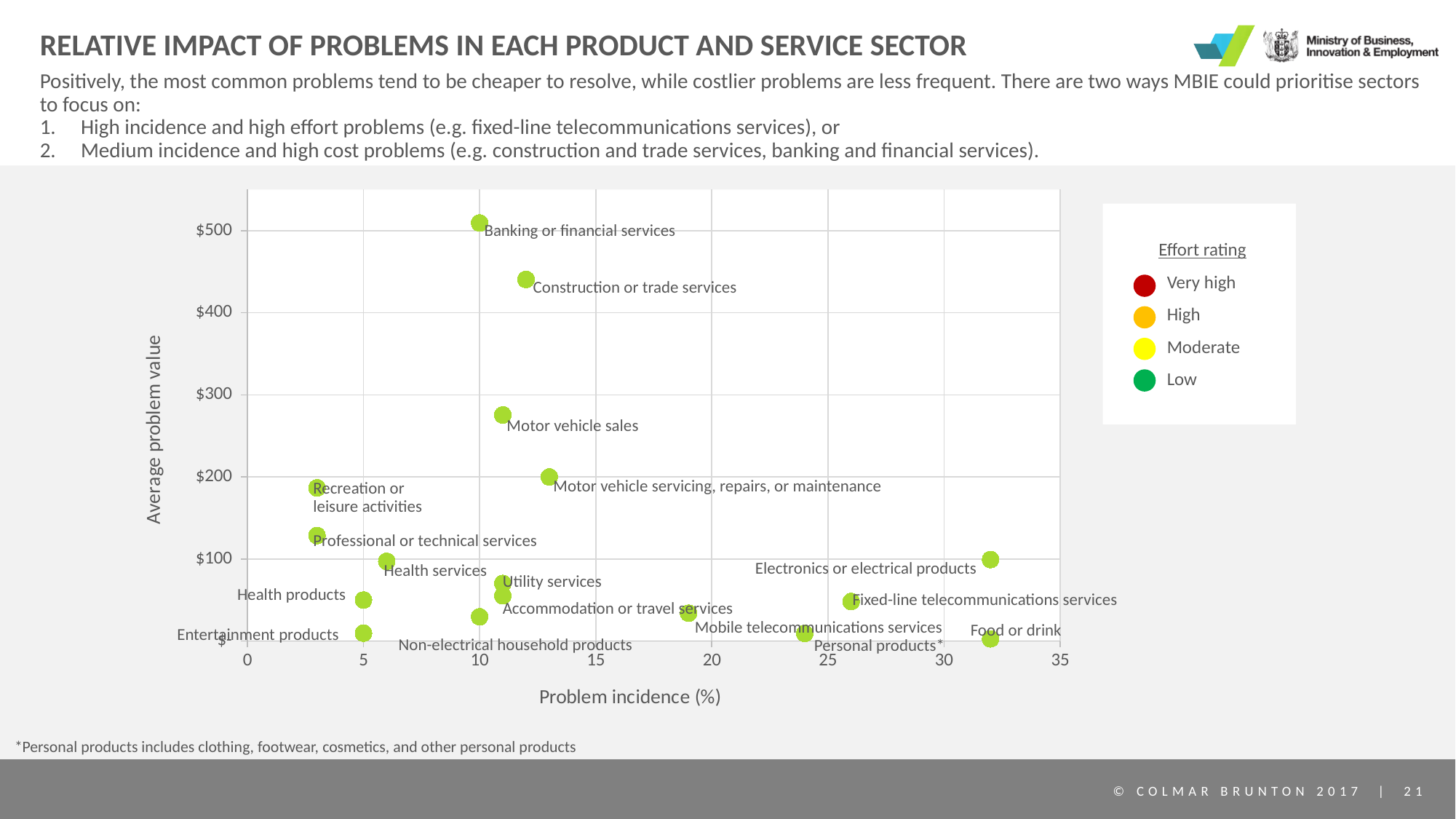

# RELATIVE IMPACT OF PROBLEMS IN EACH PRODUCT AND SERVICE SECTOR
Positively, the most common problems tend to be cheaper to resolve, while costlier problems are less frequent. There are two ways MBIE could prioritise sectors to focus on:
High incidence and high effort problems (e.g. fixed-line telecommunications services), or
Medium incidence and high cost problems (e.g. construction and trade services, banking and financial services).

### Chart

| Category | Average problem value ($) |
|---|---|
Banking or financial services
| Effort rating |
| --- |
| Very high |
| High |
| Moderate |
| Low |

Construction or trade services
Motor vehicle sales
Motor vehicle servicing, repairs, or maintenance
Recreation or leisure activities
Professional or technical services
Electronics or electrical products
Health services
Utility services
Health products
Fixed-line telecommunications services
Accommodation or travel services
Mobile telecommunications services
Food or drink
Entertainment products
Non-electrical household products
Personal products*
*Personal products includes clothing, footwear, cosmetics, and other personal products